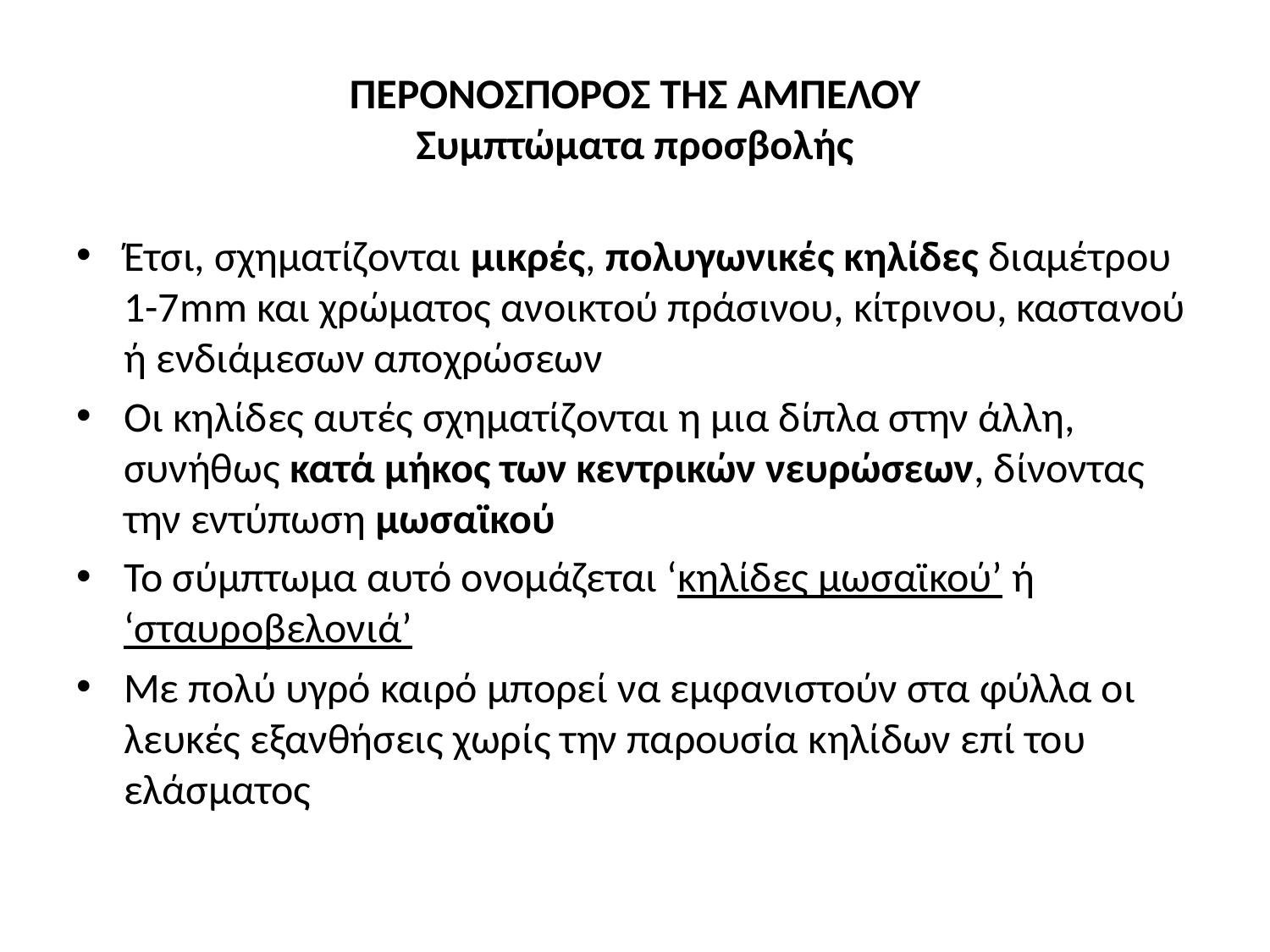

# ΠΕΡΟΝΟΣΠΟΡΟΣ ΤΗΣ ΑΜΠΕΛΟΥ Συμπτώματα προσβολής
Έτσι, σχηματίζονται μικρές, πολυγωνικές κηλίδες διαμέτρου 1-7mm και χρώματος ανοικτού πράσινου, κίτρινου, καστανού ή ενδιάμεσων αποχρώσεων
Οι κηλίδες αυτές σχηματίζονται η μια δίπλα στην άλλη, συνήθως κατά μήκος των κεντρικών νευρώσεων, δίνοντας την εντύπωση μωσαϊκού
Το σύμπτωμα αυτό ονομάζεται ‘κηλίδες μωσαϊκού’ ή ‘σταυροβελονιά’
Με πολύ υγρό καιρό μπορεί να εμφανιστούν στα φύλλα οι λευκές εξανθήσεις χωρίς την παρουσία κηλίδων επί του ελάσματος